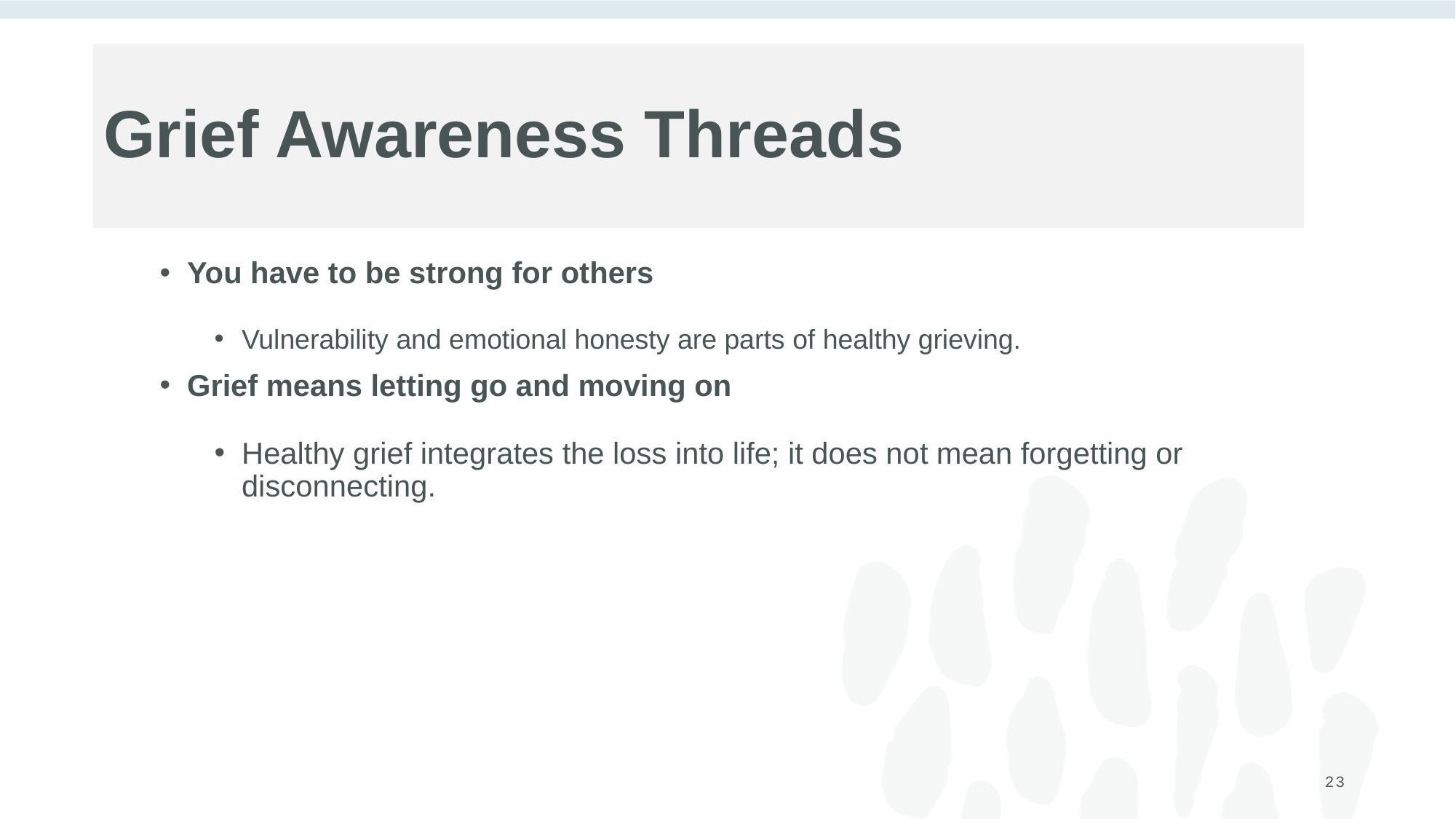

# Grief Awareness Threads
You have to be strong for others
Vulnerability and emotional honesty are parts of healthy grieving.
Grief means letting go and moving on
Healthy grief integrates the loss into life; it does not mean forgetting or disconnecting.

23